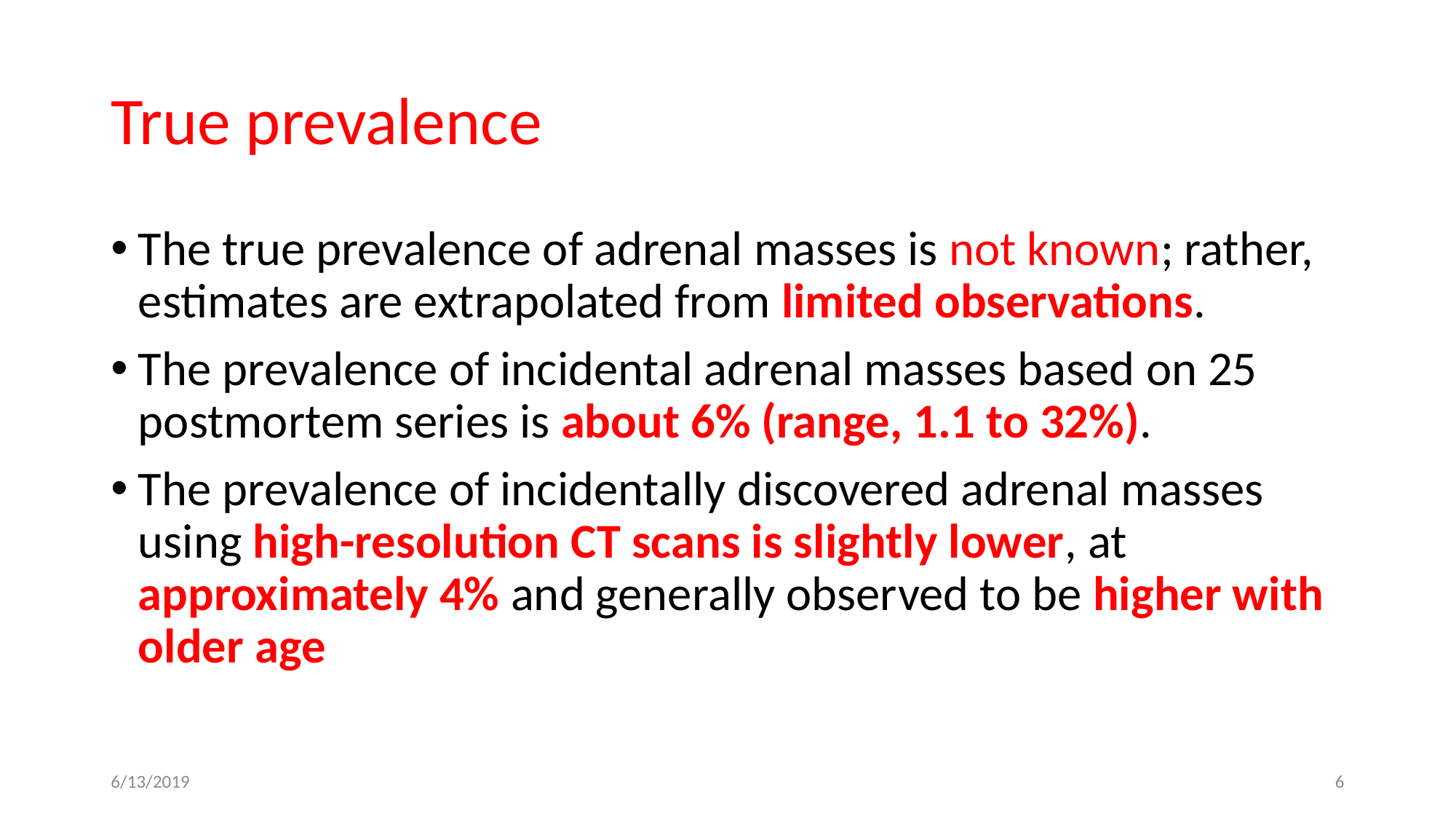

# True prevalence
The true prevalence of adrenal masses is not known; rather, estimates are extrapolated from limited observations.
The prevalence of incidental adrenal masses based on 25 postmortem series is about 6% (range, 1.1 to 32%).
The prevalence of incidentally discovered adrenal masses using high-resolution CT scans is slightly lower, at approximately 4% and generally observed to be higher with older age
6/13/2019
6